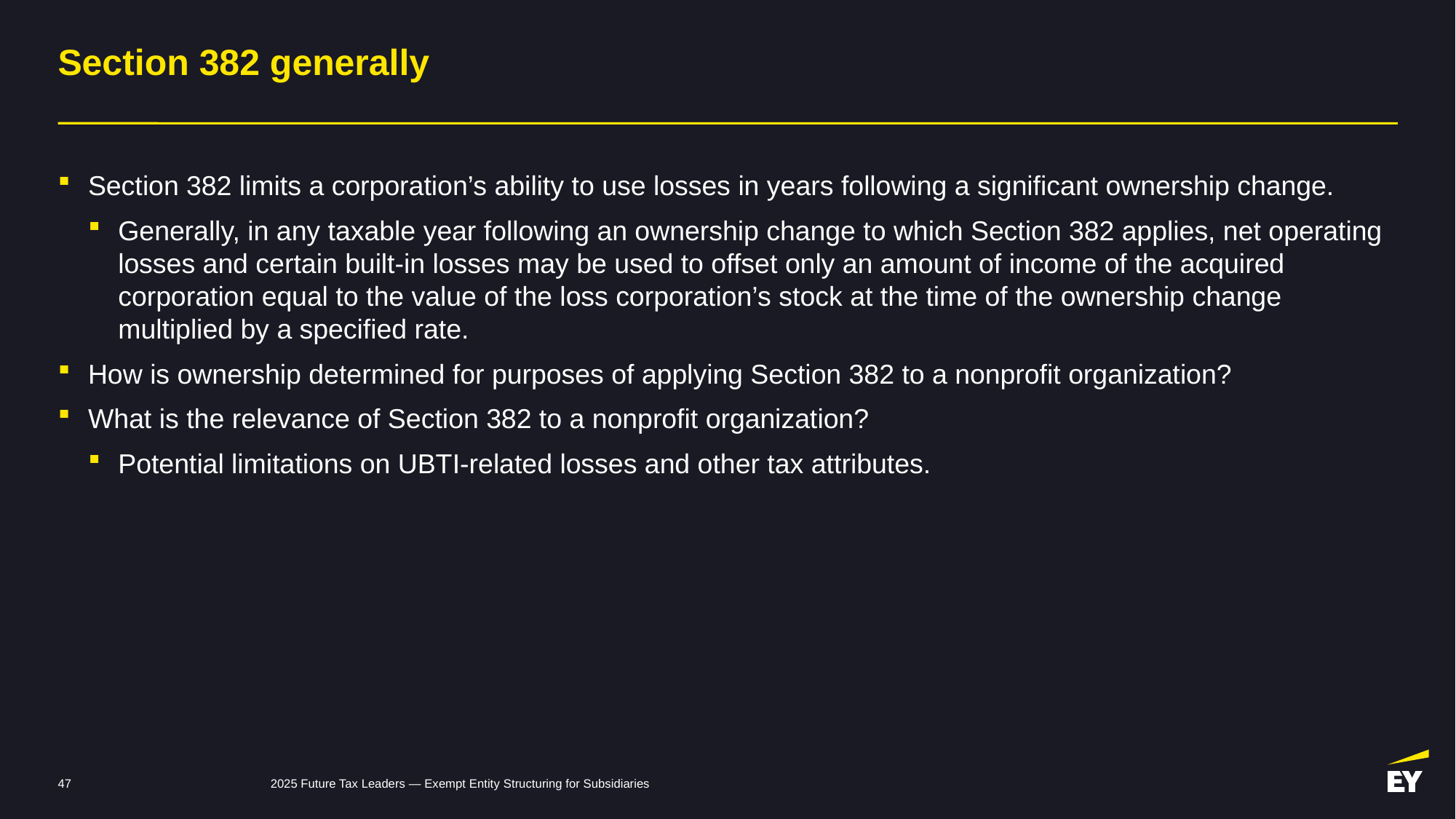

# Section 382 generally
Section 382 limits a corporation’s ability to use losses in years following a significant ownership change.
Generally, in any taxable year following an ownership change to which Section 382 applies, net operating losses and certain built-in losses may be used to offset only an amount of income of the acquired corporation equal to the value of the loss corporation’s stock at the time of the ownership change multiplied by a specified rate.
How is ownership determined for purposes of applying Section 382 to a nonprofit organization?
What is the relevance of Section 382 to a nonprofit organization?
Potential limitations on UBTI-related losses and other tax attributes.
47